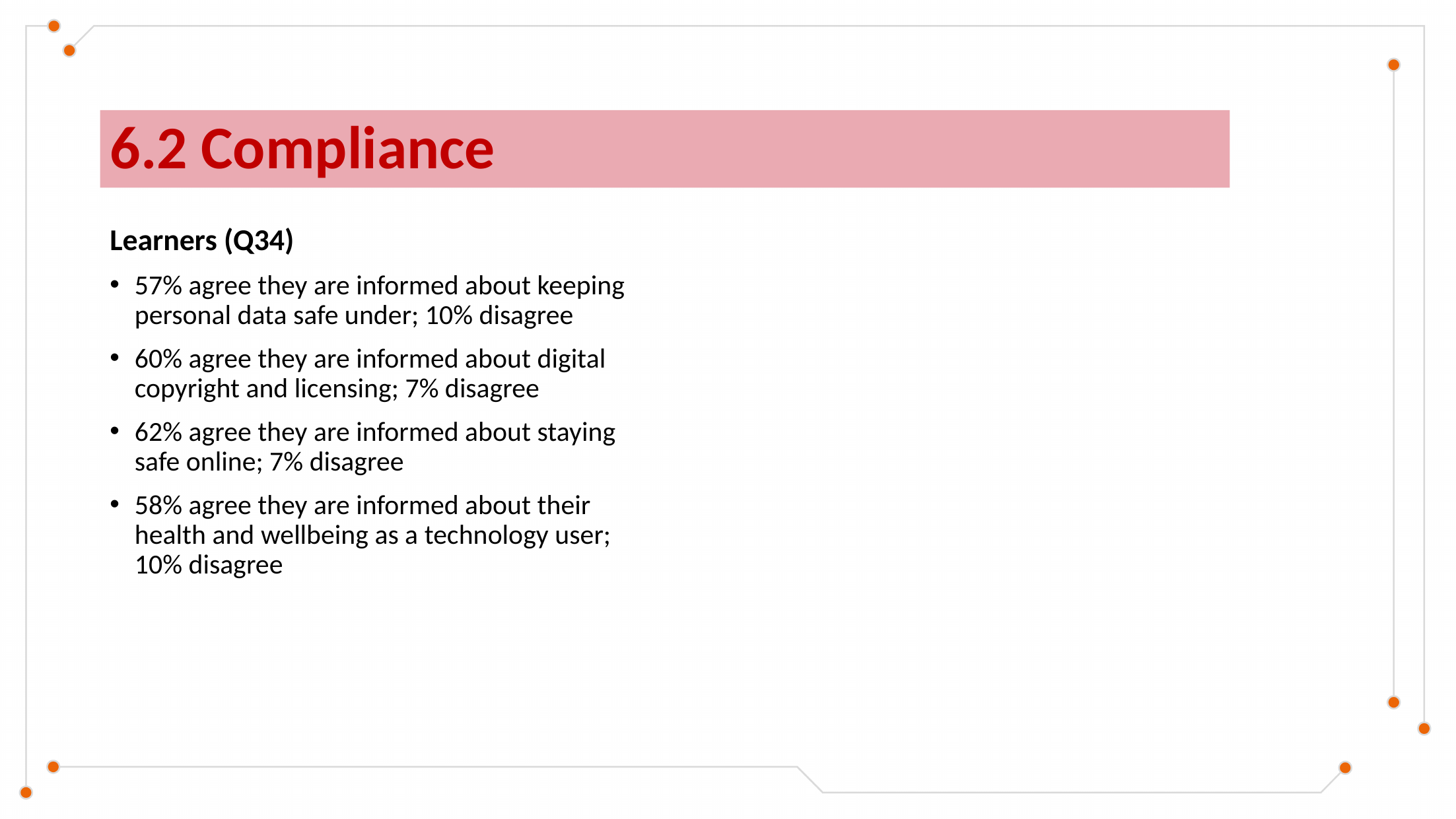

# 6.2 Compliance
Learners (Q34)
57% agree they are informed about keeping personal data safe under; 10% disagree
60% agree they are informed about digital copyright and licensing; 7% disagree
62% agree they are informed about staying safe online; 7% disagree
58% agree they are informed about their health and wellbeing as a technology user; 10% disagree